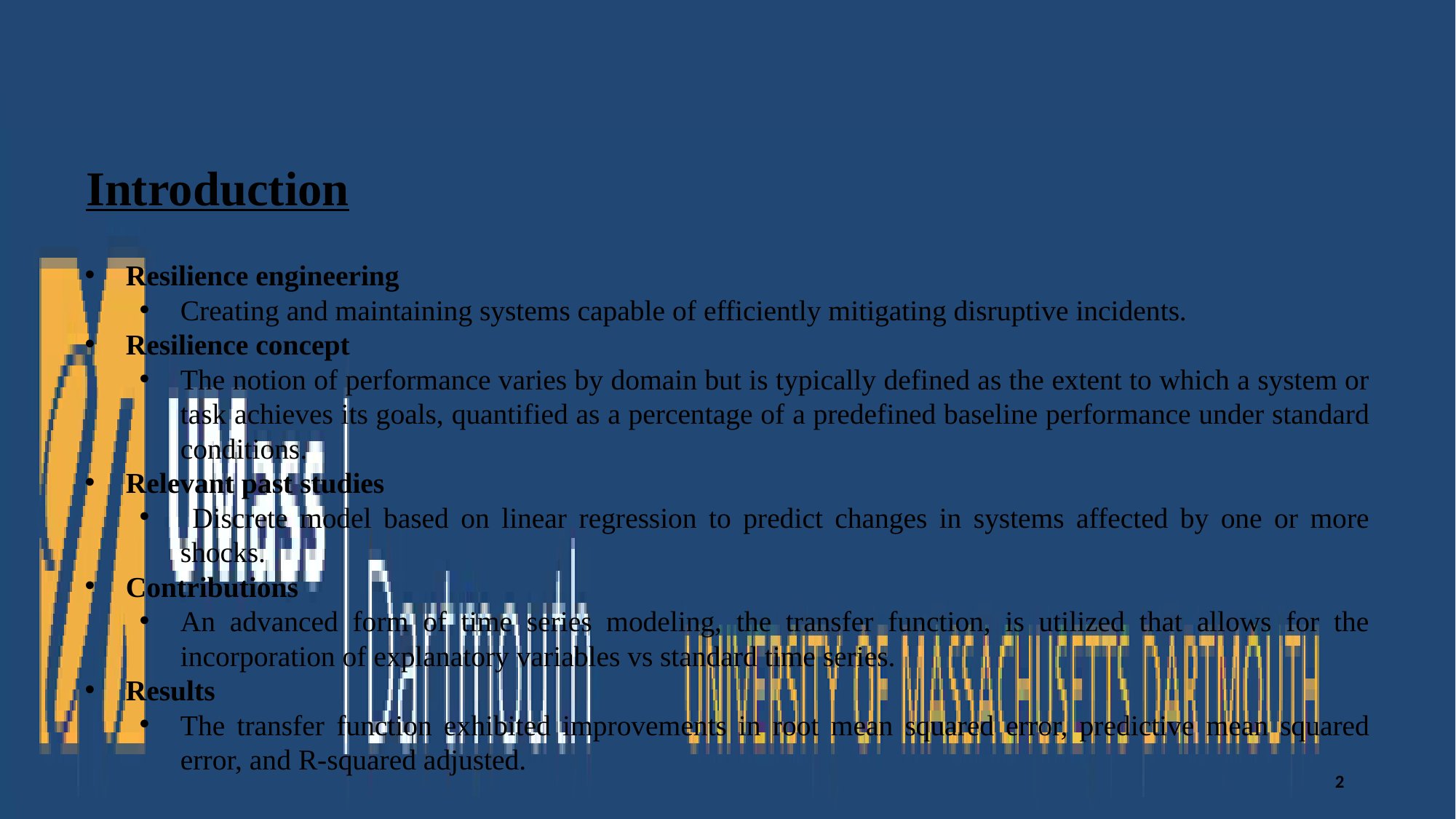

Introduction
Resilience engineering
Creating and maintaining systems capable of efficiently mitigating disruptive incidents.
Resilience concept
The notion of performance varies by domain but is typically defined as the extent to which a system or task achieves its goals, quantified as a percentage of a predefined baseline performance under standard conditions.
Relevant past studies
 Discrete model based on linear regression to predict changes in systems affected by one or more shocks.
Contributions
An advanced form of time series modeling, the transfer function, is utilized that allows for the incorporation of explanatory variables vs standard time series.
Results
The transfer function exhibited improvements in root mean squared error, predictive mean squared error, and R-squared adjusted.
2